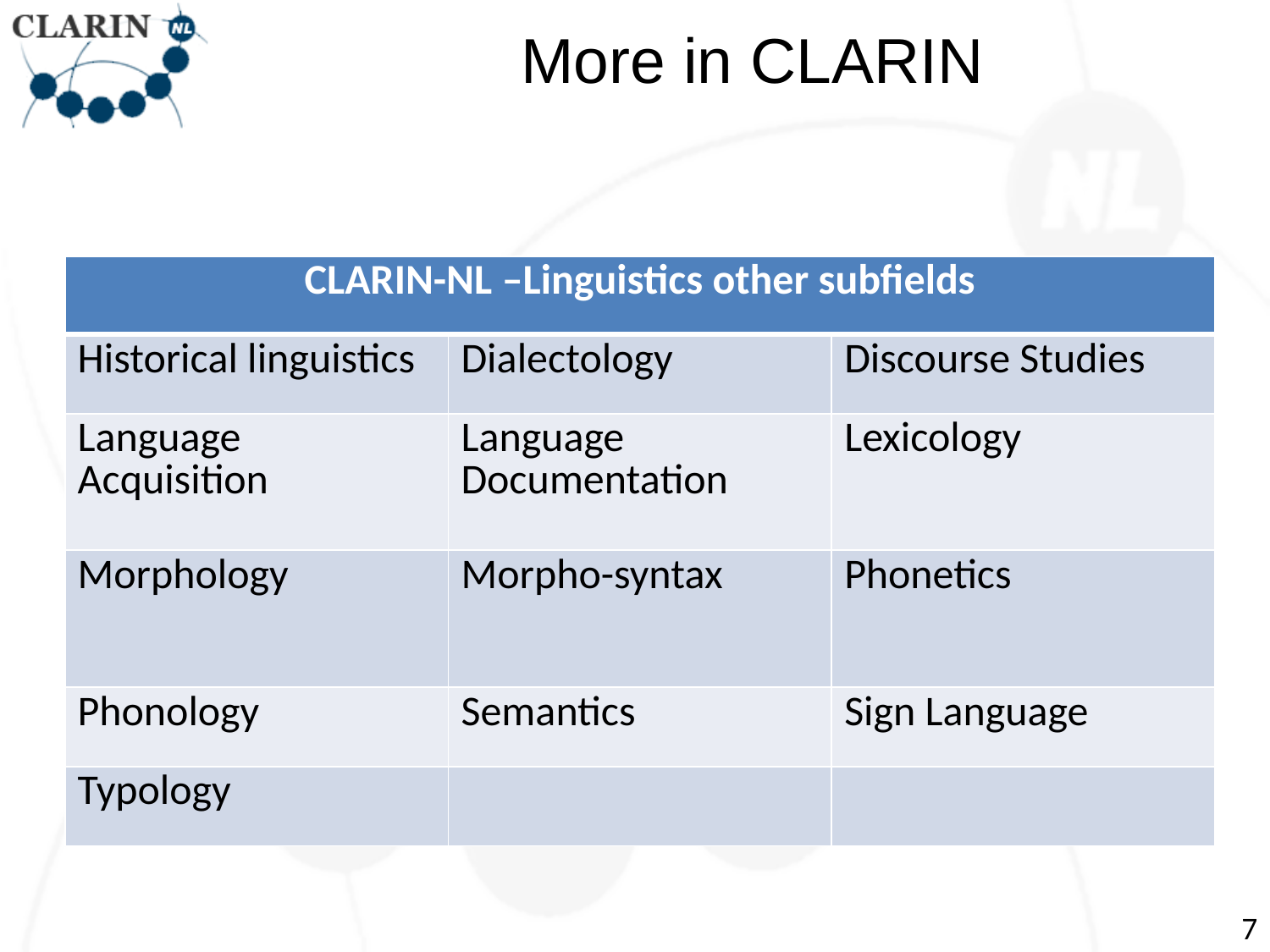

# More in CLARIN
| CLARIN-NL –Linguistics other subfields |  |  |
| --- | --- | --- |
| Historical linguistics | Dialectology | Discourse Studies |
| Language Acquisition | Language Documentation | Lexicology |
| Morphology | Morpho-syntax | Phonetics |
| Phonology | Semantics | Sign Language |
| Typology |  |  |

7